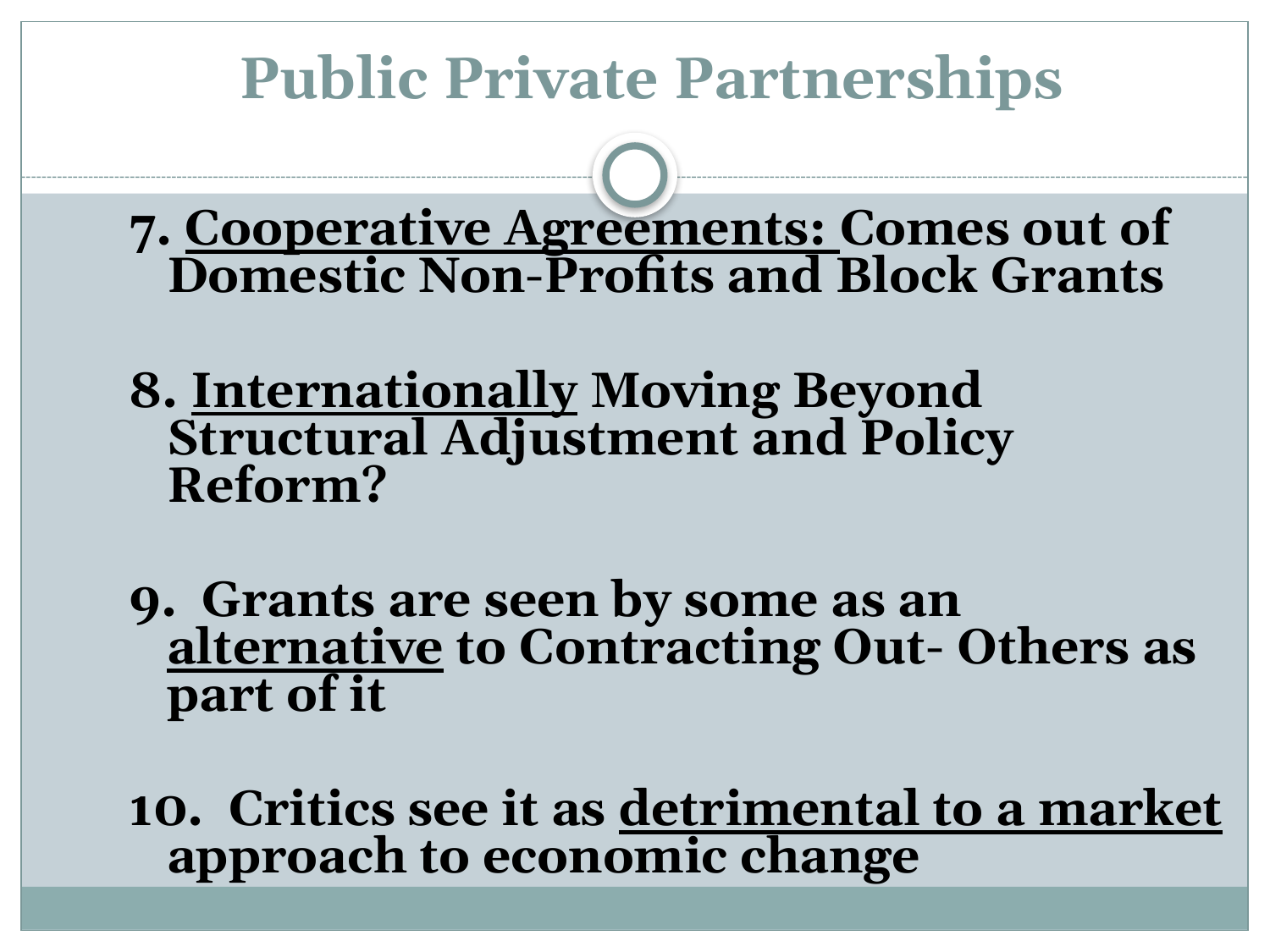

# Public Private Partnerships
7. Cooperative Agreements: Comes out of Domestic Non-Profits and Block Grants

8. Internationally Moving Beyond Structural Adjustment and Policy Reform?

9.  Grants are seen by some as an alternative to Contracting Out- Others as part of it

10.  Critics see it as detrimental to a market approach to economic change